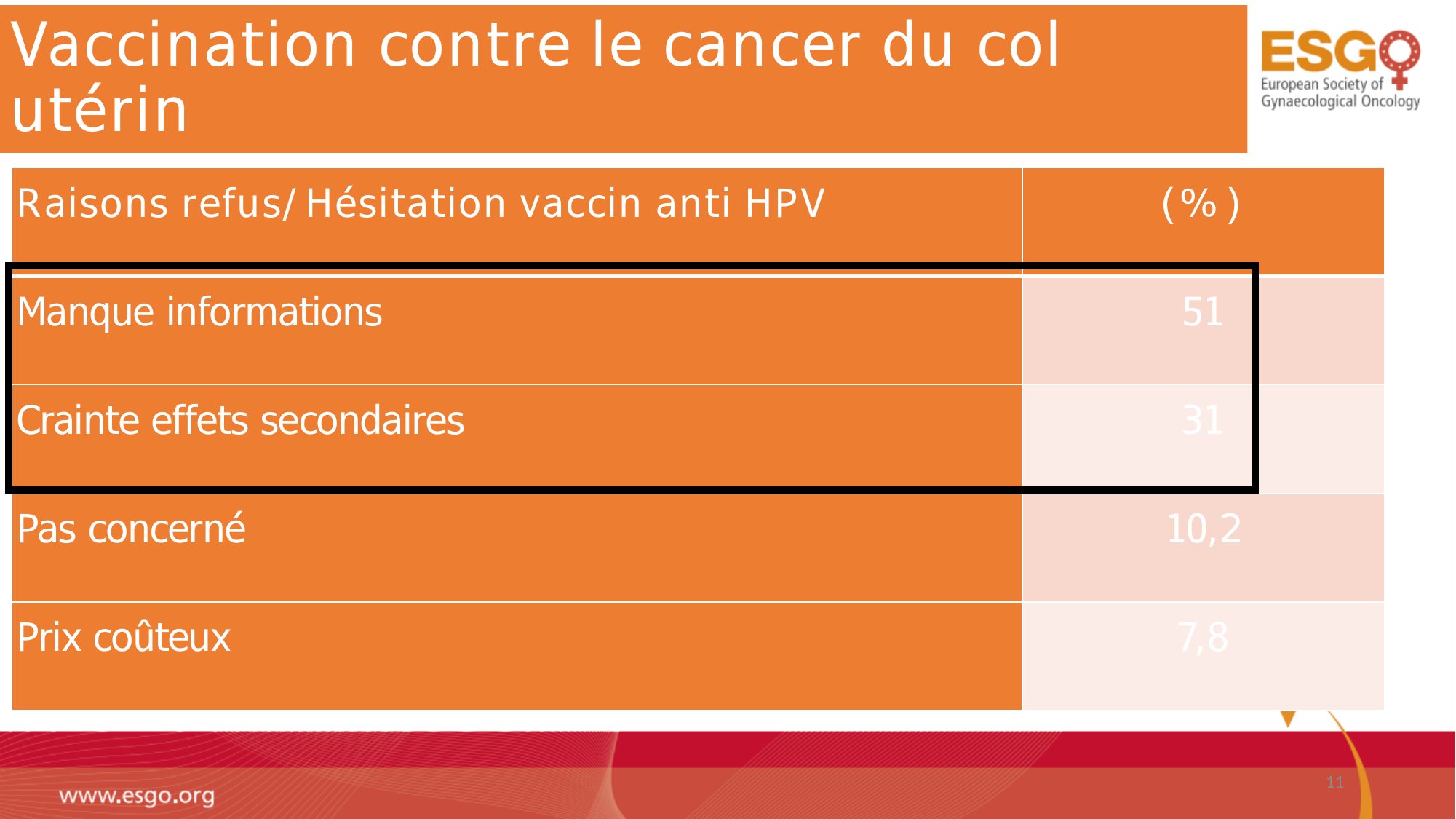

# Vaccination contre le cancer du col utérin
| Raisons refus/Hésitation vaccin anti HPV | (%) |
| --- | --- |
| Manque informations | 51 |
| Crainte effets secondaires | 31 |
| Pas concerné | 10,2 |
| Prix coûteux | 7,8 |

11